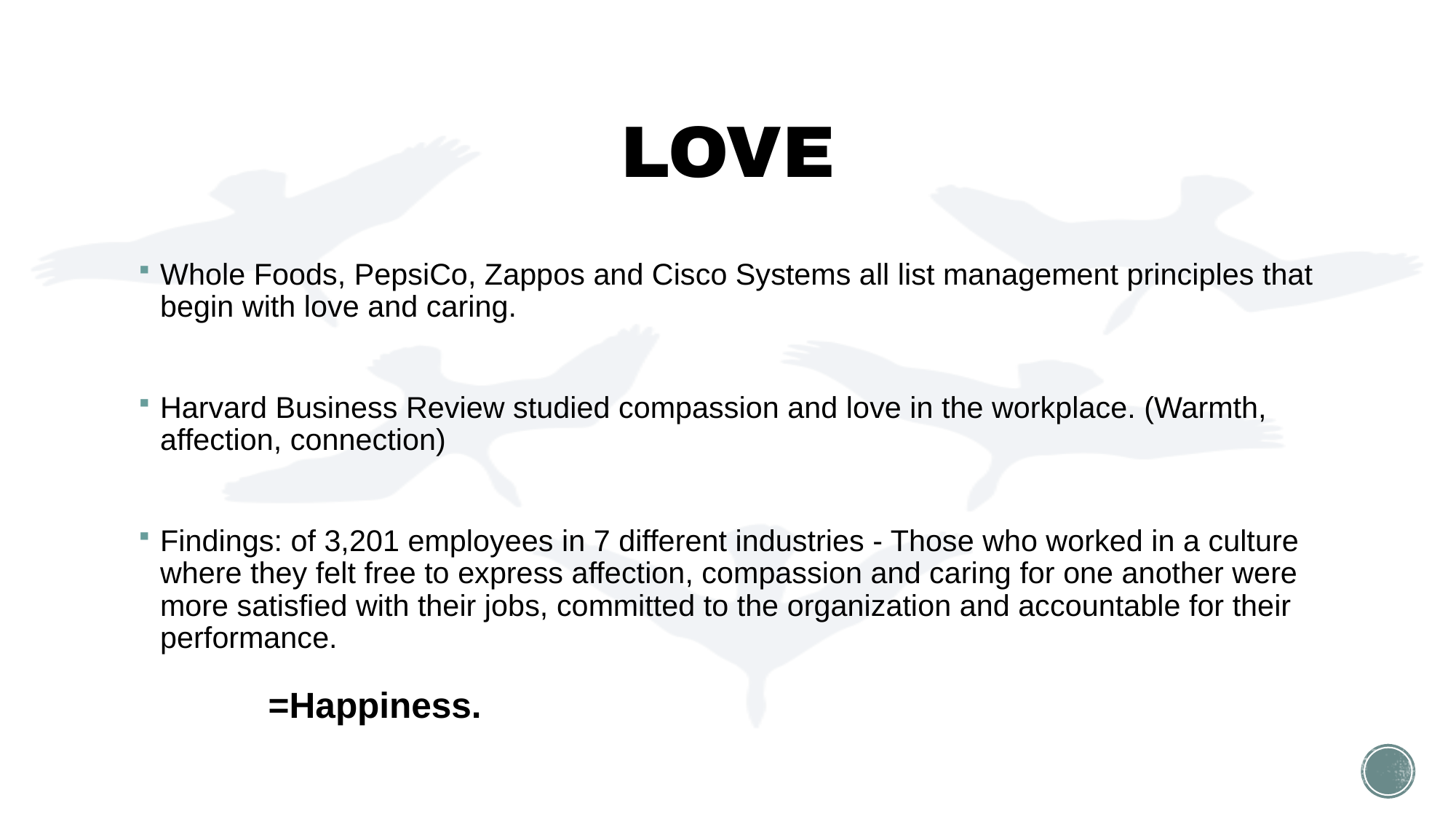

# LOVE
Whole Foods, PepsiCo, Zappos and Cisco Systems all list management principles that begin with love and caring.

Harvard Business Review studied compassion and love in the workplace. (Warmth, affection, connection)

Findings: of 3,201 employees in 7 different industries - Those who worked in a culture where they felt free to express affection, compassion and caring for one another were more satisfied with their jobs, committed to the organization and accountable for their performance.
																		=Happiness.